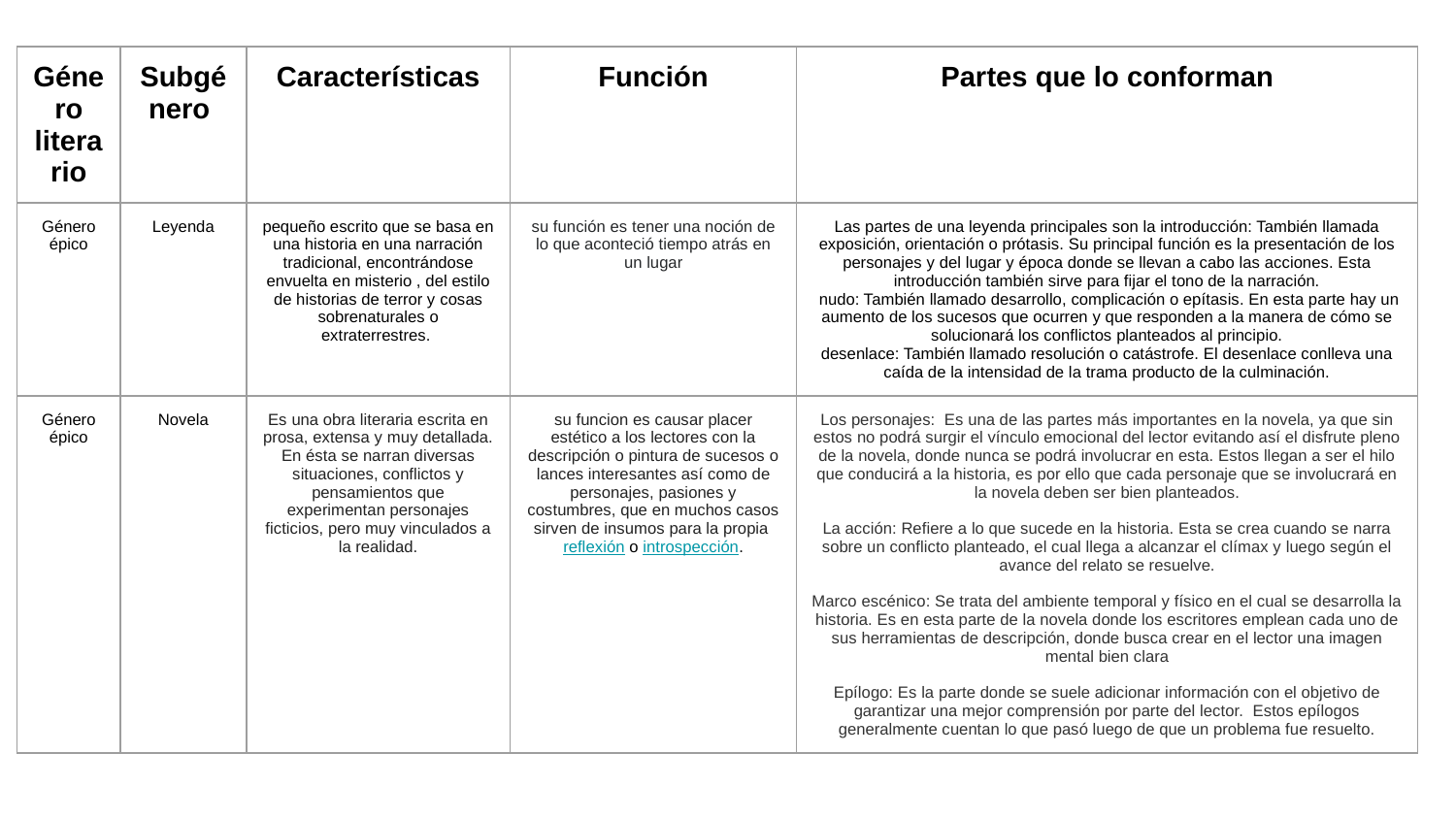

| Género literario | Subgénero | Características | Función | Partes que lo conforman |
| --- | --- | --- | --- | --- |
| Género épico | Leyenda | pequeño escrito que se basa en una historia en una narración tradicional, encontrándose envuelta en misterio , del estilo de historias de terror y cosas sobrenaturales o extraterrestres. | su función es tener una noción de lo que aconteció tiempo atrás en un lugar | Las partes de una leyenda principales son la introducción: También llamada exposición, orientación o prótasis. Su principal función es la presentación de los personajes y del lugar y época donde se llevan a cabo las acciones. Esta introducción también sirve para fijar el tono de la narración. nudo: También llamado desarrollo, complicación o epítasis. En esta parte hay un aumento de los sucesos que ocurren y que responden a la manera de cómo se solucionará los conflictos planteados al principio. desenlace: También llamado resolución o catástrofe. El desenlace conlleva una caída de la intensidad de la trama producto de la culminación. |
| Género épico | Novela | Es una obra literaria escrita en prosa, extensa y muy detallada. En ésta se narran diversas situaciones, conflictos y pensamientos que experimentan personajes ficticios, pero muy vinculados a la realidad. | su funcion es causar placer estético a los lectores con la descripción o pintura de sucesos o lances interesantes así como de personajes, pasiones y costumbres, que en muchos casos sirven de insumos para la propia reflexión o introspección. | Los personajes: Es una de las partes más importantes en la novela, ya que sin estos no podrá surgir el vínculo emocional del lector evitando así el disfrute pleno de la novela, donde nunca se podrá involucrar en esta. Estos llegan a ser el hilo que conducirá a la historia, es por ello que cada personaje que se involucrará en la novela deben ser bien planteados. La acción: Refiere a lo que sucede en la historia. Esta se crea cuando se narra sobre un conflicto planteado, el cual llega a alcanzar el clímax y luego según el avance del relato se resuelve. Marco escénico: Se trata del ambiente temporal y físico en el cual se desarrolla la historia. Es en esta parte de la novela donde los escritores emplean cada uno de sus herramientas de descripción, donde busca crear en el lector una imagen mental bien clara Epílogo: Es la parte donde se suele adicionar información con el objetivo de garantizar una mejor comprensión por parte del lector. Estos epílogos generalmente cuentan lo que pasó luego de que un problema fue resuelto. |